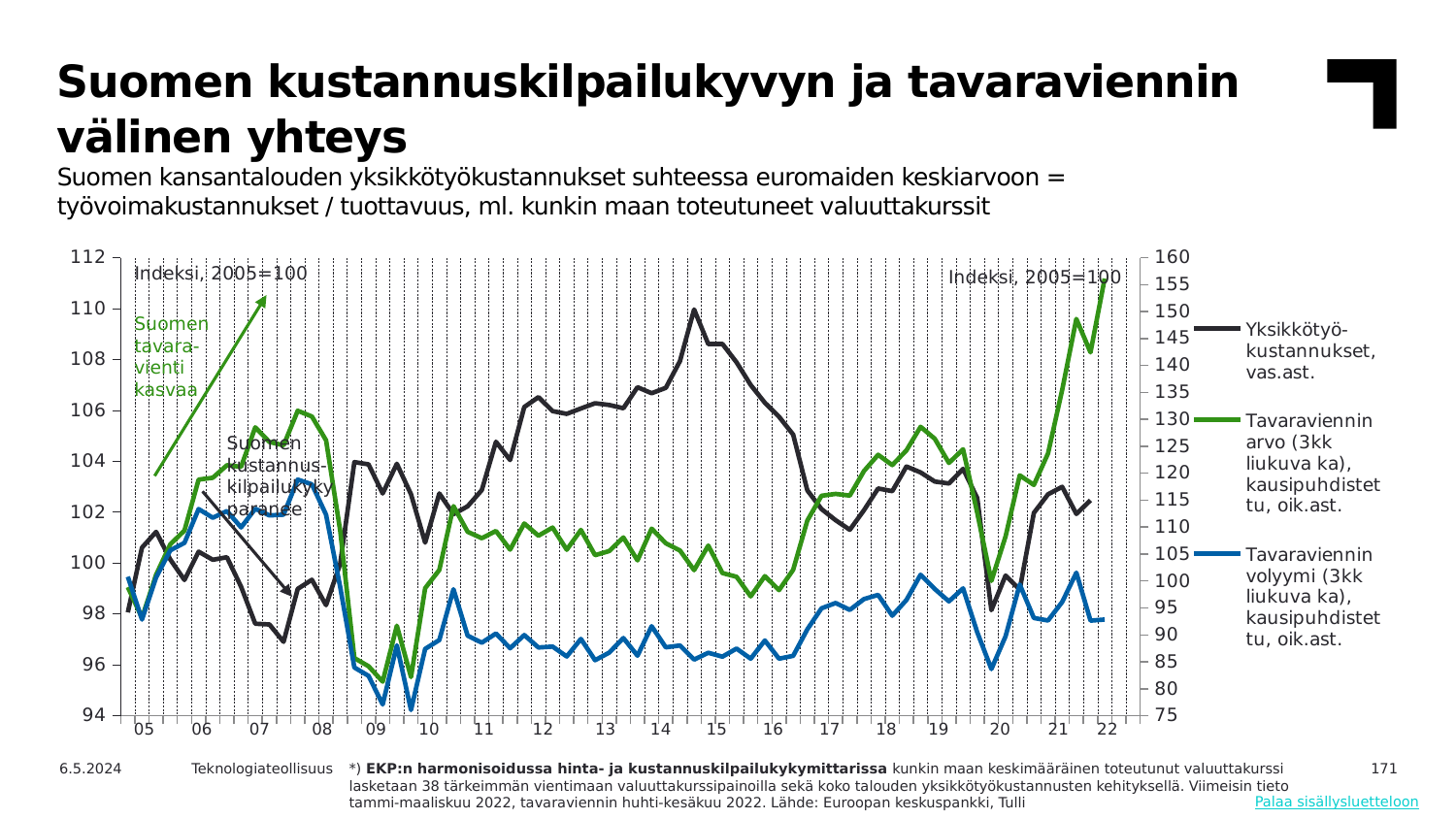

Suomen kustannuskilpailukyvyn ja tavaraviennin välinen yhteys
Suomen kansantalouden yksikkötyökustannukset suhteessa euromaiden keskiarvoon = työvoimakustannukset / tuottavuus, ml. kunkin maan toteutuneet valuuttakurssit

### Chart

| Category | Yksikkötyö-kustannukset, vas.ast. | Tavaraviennin arvo (3kk liukuva ka), kausipuhdistettu, oik.ast. | Tavaraviennin volyymi (3kk liukuva ka), kausipuhdistettu, oik.ast. |
|---|---|---|---|
| 2005,I | 98.06194 | 98.85792 | 100.7919 |
|  | 100.6059 | 93.16637 | 92.84377 |
|  | 101.2245 | 101.1691 | 100.6767 |
|  | 100.1367 | 106.8066 | 105.6875 |
| 2006,I | 99.33346 | 109.3586 | 107.0698 |
|  | 100.4456 | 118.8275 | 113.3477 |
|  | 100.1271 | 119.159 | 111.7351 |
|  | 100.2278 | 121.4786 | 112.9734 |
| 2007,I | 99.0669 | 121.2035 | 109.9496 |
|  | 97.61427 | 128.5242 | 113.4053 |
|  | 97.58637 | 125.8068 | 112.167 |
|  | 96.90388 | 125.1782 | 112.311 |
| 2008,I | 98.98363 | 131.5898 | 118.8193 |
|  | 99.34261 | 130.5329 | 117.9266 |
|  | 98.34498 | 126.1307 | 112.311 |
|  | 99.97479 | 109.3334 | 98.86249 |
| 2009,I | 103.9675 | 85.69932 | 83.94528 |
|  | 103.8795 | 84.17756 | 82.39021 |
|  | 102.7324 | 81.31845 | 77.09143 |
|  | 103.9028 | 91.70329 | 88.06335 |
| 2010,I | 102.7007 | 82.17344 | 76.05472 |
|  | 100.801 | 98.66894 | 87.40101 |
|  | 102.7332 | 102.047 | 89.04248 |
|  | 101.9179 | 113.8873 | 98.45932 |
| 2011,I | 102.2284 | 109.13 | 89.84881 |
|  | 102.8662 | 107.9374 | 88.55292 |
|  | 104.766 | 109.2717 | 90.25198 |
|  | 104.0481 | 105.8236 | 87.5162 |
| 2012,I | 106.1317 | 110.667 | 89.964 |
|  | 106.521 | 108.3992 | 87.66019 |
|  | 105.9708 | 109.9141 | 87.83297 |
|  | 105.8623 | 105.7954 | 85.98992 |
| 2013,I | 106.0753 | 109.4668 | 89.24406 |
|  | 106.2792 | 104.7857 | 85.29878 |
|  | 106.213 | 105.5591 | 86.70986 |
|  | 106.0826 | 108.0731 | 89.41685 |
| 2014,I | 106.9091 | 103.821 | 86.13391 |
|  | 106.6731 | 109.7091 | 91.60547 |
|  | 106.8844 | 107.0032 | 87.68898 |
|  | 107.9363 | 105.6445 | 88.03456 |
| 2015,I | 109.9652 | 102.0081 | 85.41397 |
|  | 108.6052 | 106.5757 | 86.68107 |
|  | 108.6096 | 101.4701 | 85.96112 |
|  | 107.8893 | 100.7805 | 87.4586 |
| 2016,I | 106.9986 | 97.15251 | 85.58675 |
|  | 106.3009 | 100.8994 | 88.95608 |
|  | 105.7508 | 98.30088 | 85.58675 |
|  | 105.0468 | 102.0721 | 86.10511 |
| 2017,I | 102.8565 | 111.2057 | 91.02952 |
|  | 102.1198 | 115.819 | 94.91721 |
|  | 101.6807 | 116.1566 | 95.92513 |
|  | 101.3052 | 115.8426 | 94.62923 |
| 2018,I | 102.076 | 120.4049 | 96.64507 |
|  | 102.9284 | 123.4301 | 97.42261 |
|  | 102.8227 | 121.509 | 93.56371 |
|  | 103.7938 | 124.2455 | 96.47228 |
| 2019,I | 103.5618 | 128.6157 | 101.1663 |
|  | 103.2042 | 126.4066 | 98.51692 |
|  | 103.1248 | 121.9175 | 96.2131 |
|  | 103.7005 | 124.4459 | 98.63211 |
| 2020,I | 102.5521 | 112.6604 | 90.48236 |
|  | 98.14815 | 100.0154 | 83.65731 |
|  | 99.50738 | 108.2498 | 89.73362 |
|  | 98.95523 | 119.6154 | 99.35205 |
| 2021,I | 101.9691 | 117.8262 | 93.13175 |
|  | 102.7 | 123.6732 | 92.67099 |
|  | 102.9936 | 135.4754 | 96.09791 |
|  | 101.9303 | 148.6325 | 101.5407 |
| 2022,I | 102.4659 | 142.4326 | 92.64219 |
Indeksi, 2005=100
Indeksi, 2005=100

Suomen tavara-vienti
kasvaa
Suomen kustannus-
kilpailukyky
paranee

| 05 | 06 | 07 | 08 | 09 | 10 | 11 | 12 | 13 | 14 | 15 | 16 | 17 | 18 | 19 | 20 | 21 | 22 |
| --- | --- | --- | --- | --- | --- | --- | --- | --- | --- | --- | --- | --- | --- | --- | --- | --- | --- |
*) EKP:n harmonisoidussa hinta- ja kustannuskilpailukykymittarissa kunkin maan keskimääräinen toteutunut valuuttakurssi lasketaan 38 tärkeimmän vientimaan valuuttakurssipainoilla sekä koko talouden yksikkötyökustannusten kehityksellä. Viimeisin tieto tammi-maaliskuu 2022, tavaraviennin huhti-kesäkuu 2022. Lähde: Euroopan keskuspankki, Tulli

6.5.2024
Teknologiateollisuus
171
Palaa sisällysluetteloon